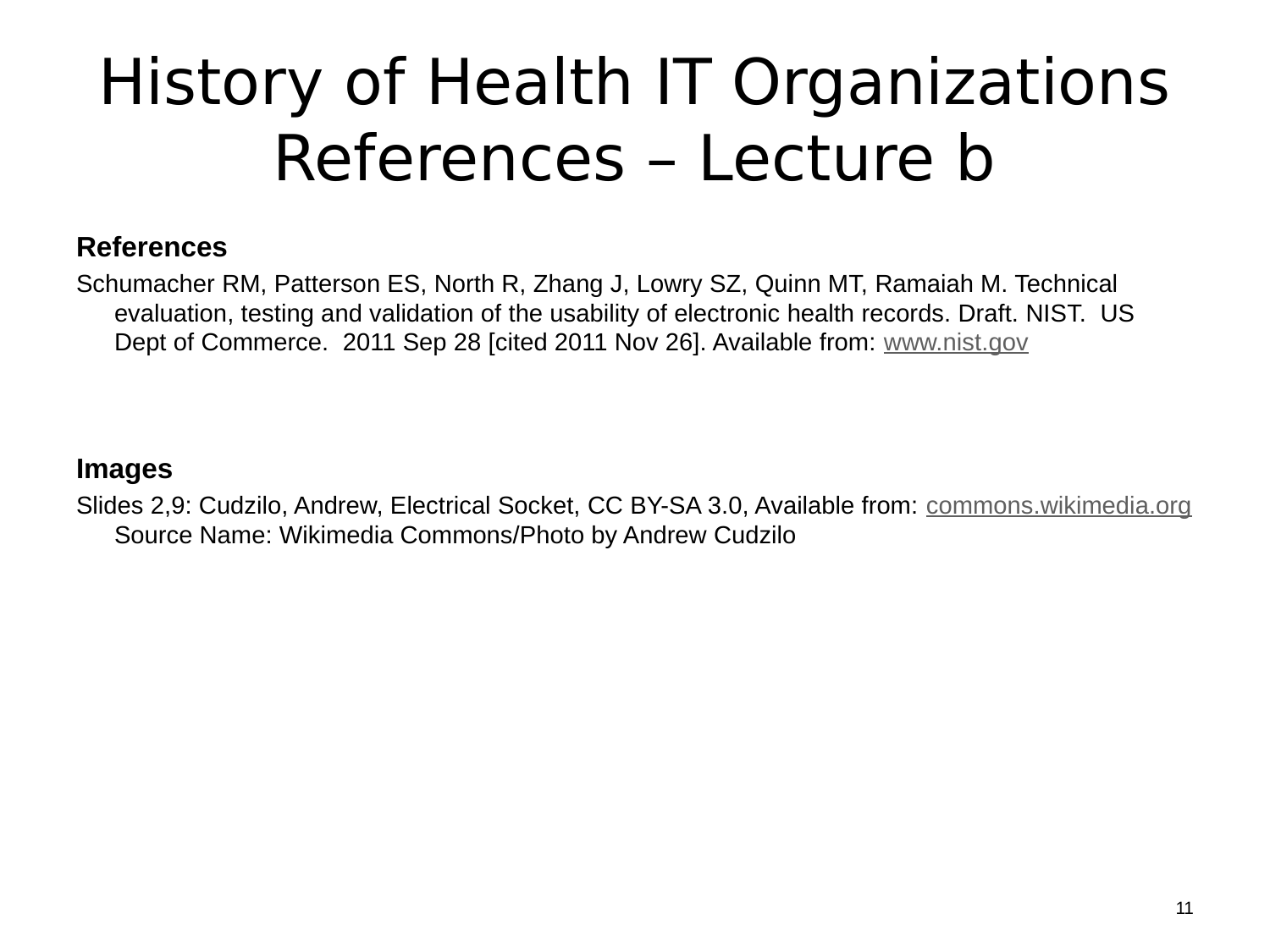

# History of Health IT Organizations References – Lecture b
References
Schumacher RM, Patterson ES, North R, Zhang J, Lowry SZ, Quinn MT, Ramaiah M. Technical evaluation, testing and validation of the usability of electronic health records. Draft. NIST.  US Dept of Commerce.  2011 Sep 28 [cited 2011 Nov 26]. Available from: www.nist.gov
Images
Slides 2,9: Cudzilo, Andrew, Electrical Socket, CC BY-SA 3.0, Available from: commons.wikimedia.org Source Name: Wikimedia Commons/Photo by Andrew Cudzilo

11